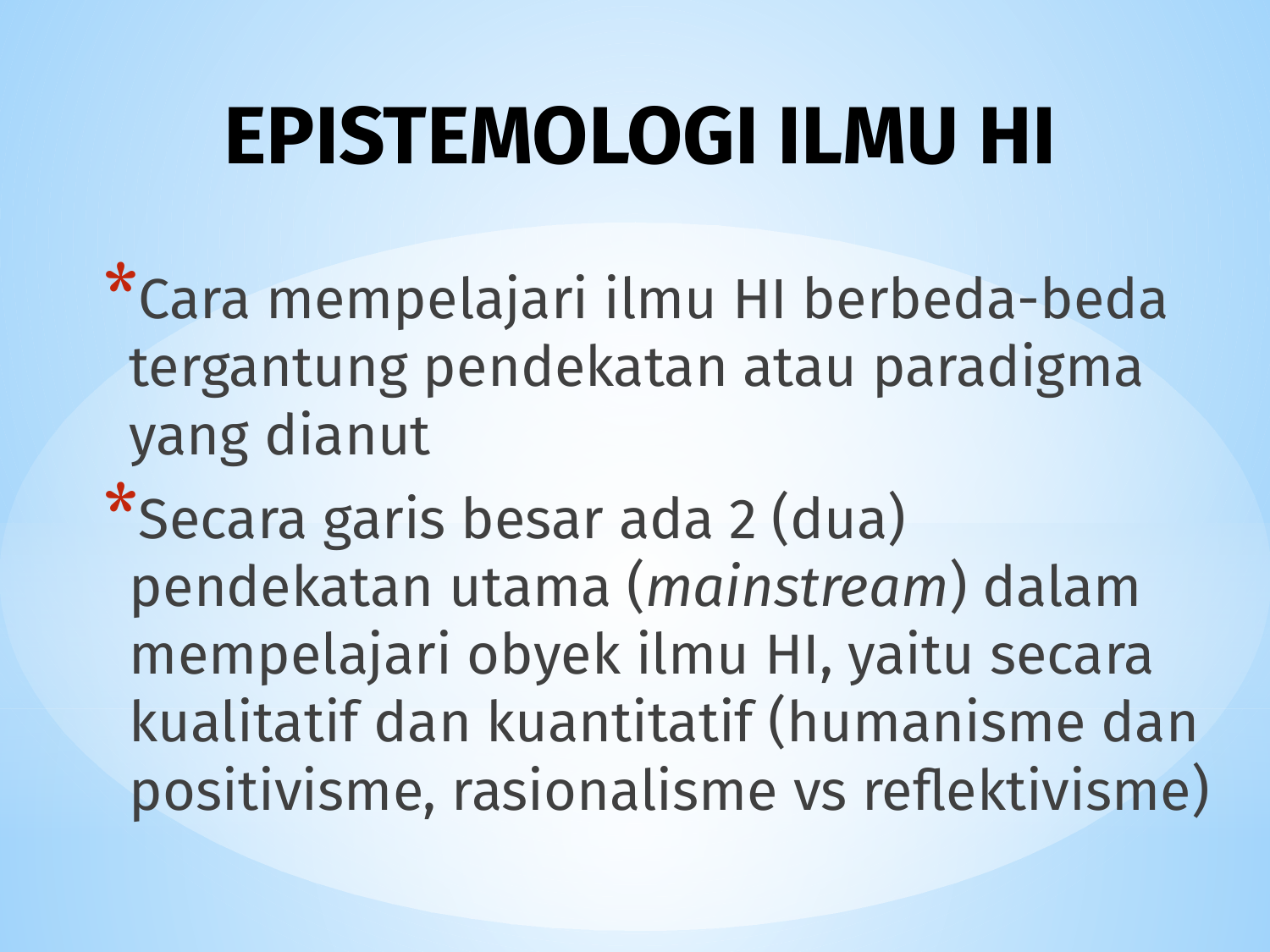

# EPISTEMOLOGI ILMU HI
Cara mempelajari ilmu HI berbeda-beda tergantung pendekatan atau paradigma yang dianut
Secara garis besar ada 2 (dua) pendekatan utama (mainstream) dalam mempelajari obyek ilmu HI, yaitu secara kualitatif dan kuantitatif (humanisme dan positivisme, rasionalisme vs reflektivisme)